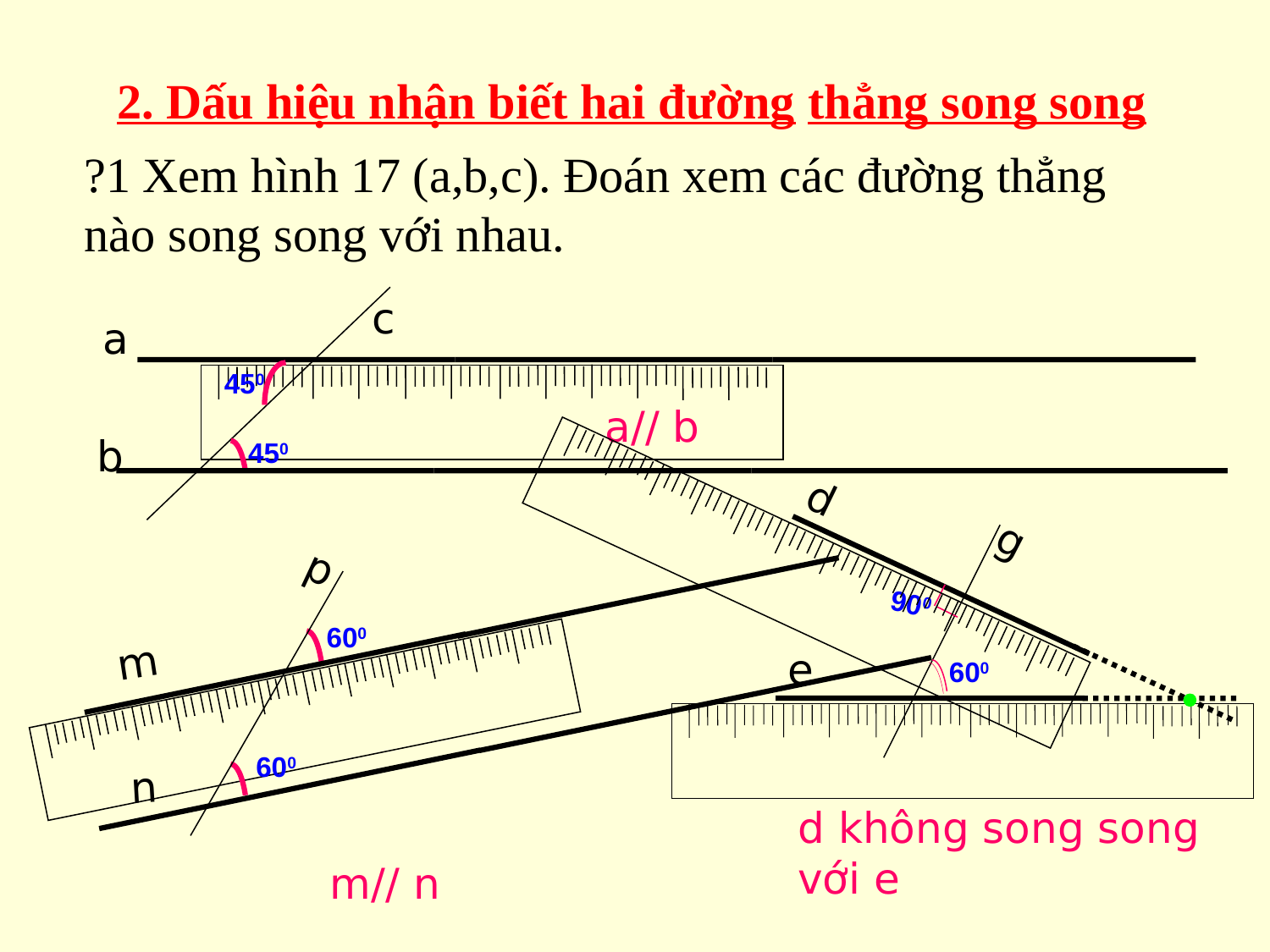

2. Dấu hiệu nhận biết hai đường thẳng song song

?1 Xem hình 17 (a,b,c). Đoán xem các đường thẳng nào song song với nhau.

c

a
450

b
450

a// b

d

g

900

e
600

p
m

n

600
600

d không song song với e
m// n